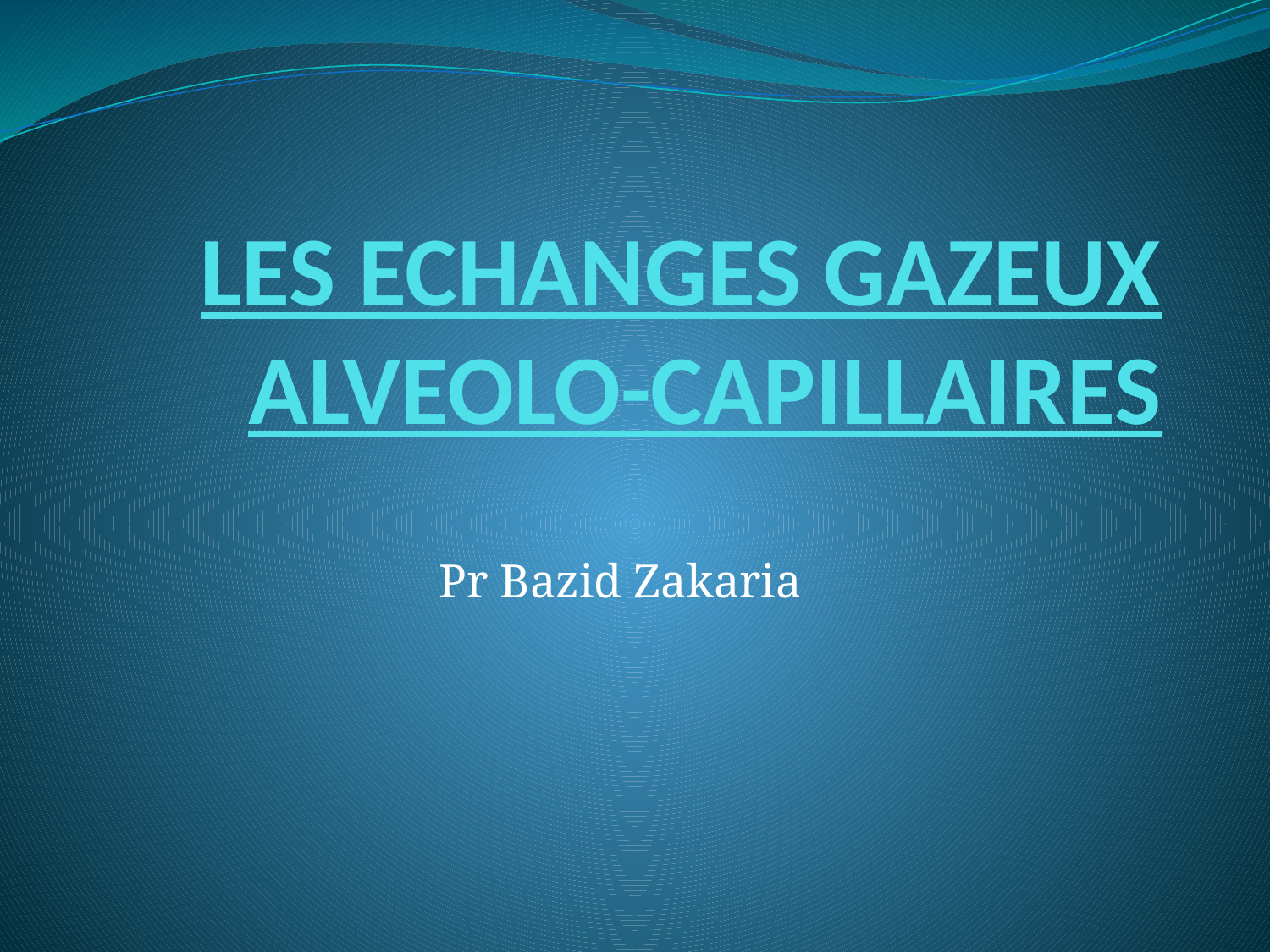

# LES ECHANGES GAZEUX ALVEOLO-CAPILLAIRES
Pr Bazid Zakaria